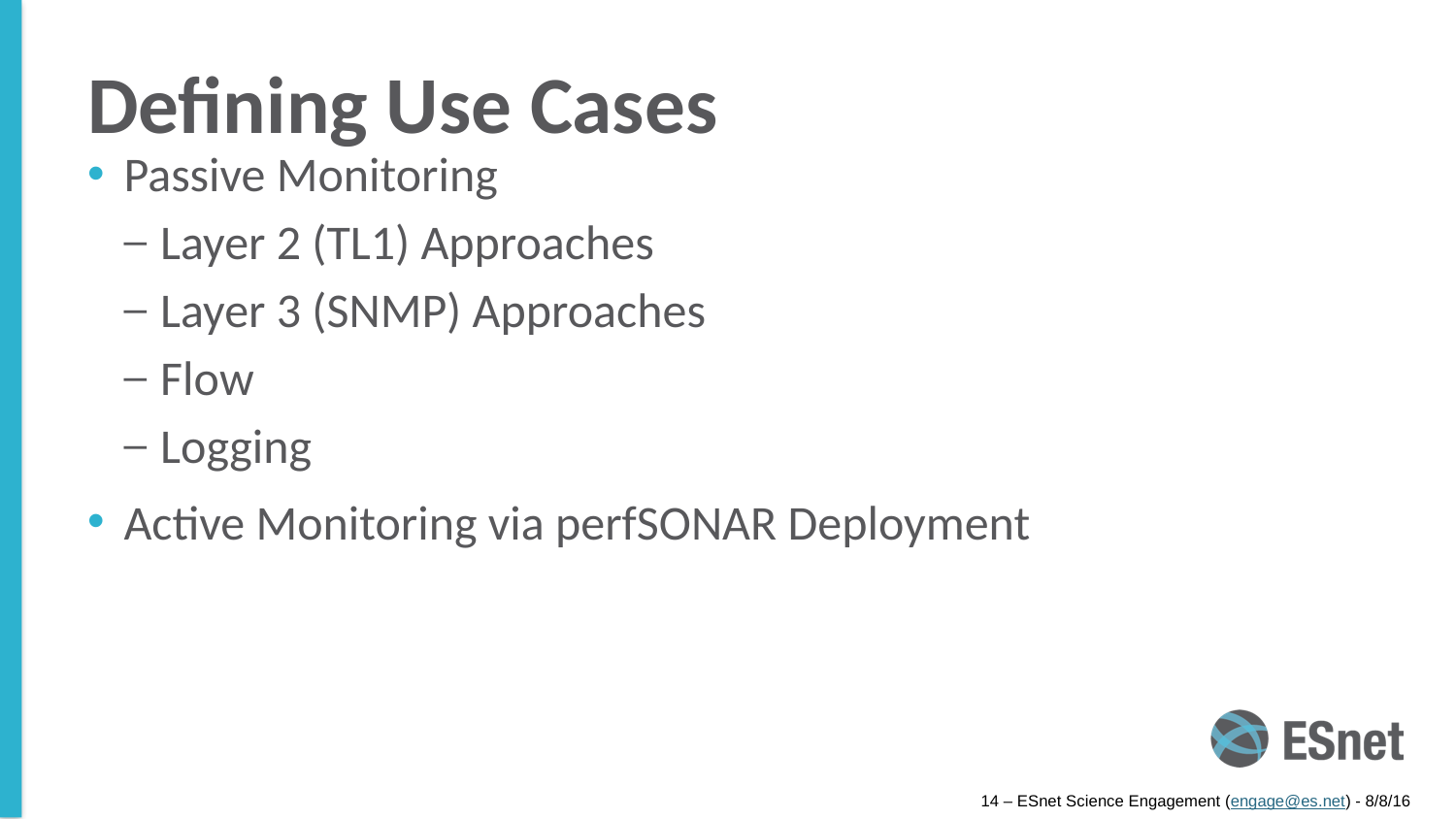

# Defining Use Cases
Passive Monitoring
Layer 2 (TL1) Approaches
Layer 3 (SNMP) Approaches
Flow
Logging
Active Monitoring via perfSONAR Deployment
14 – ESnet Science Engagement (engage@es.net) - 8/8/16